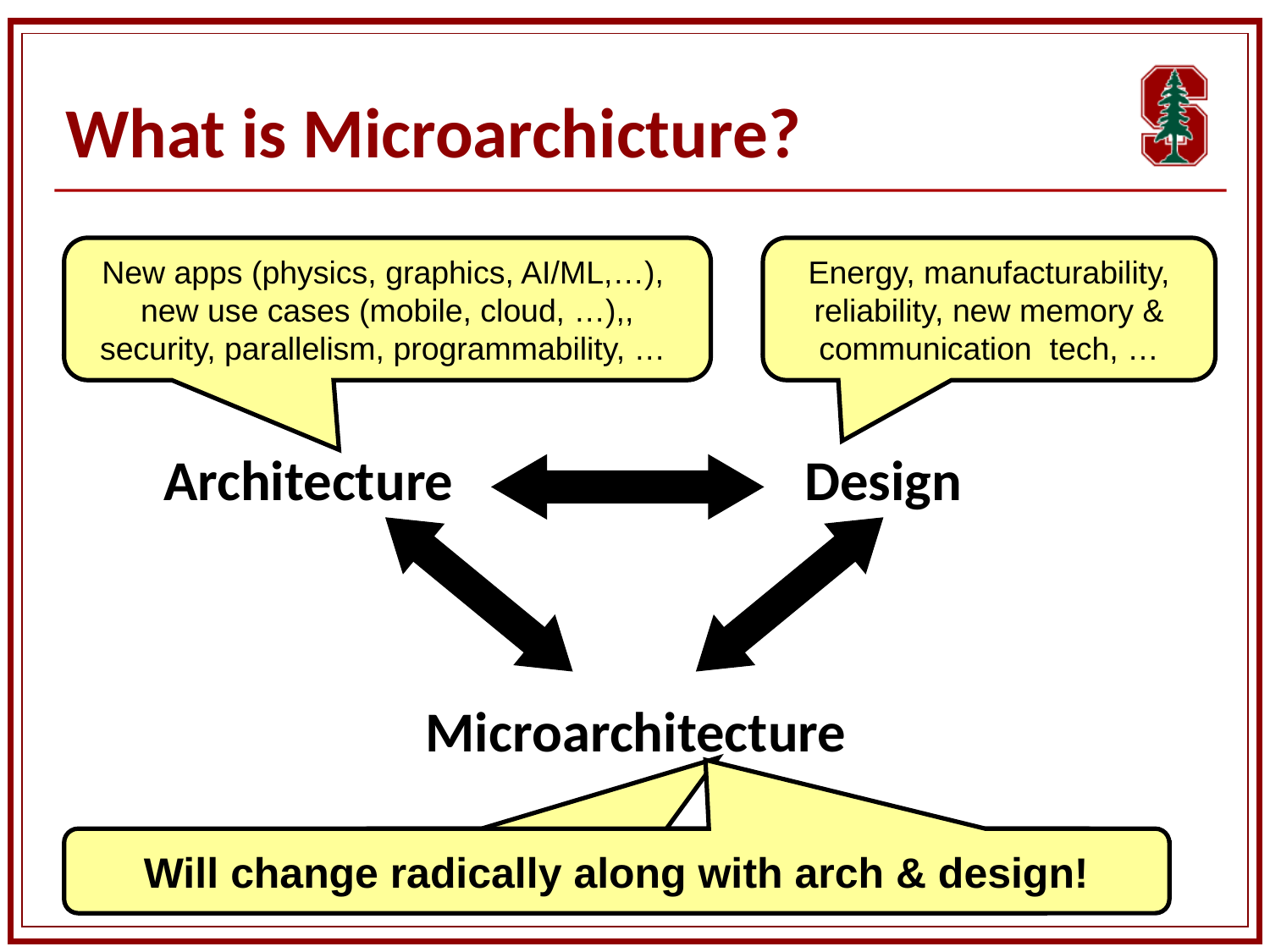

What is Microarchicture?
New apps (physics, graphics, AI/ML,…),
new use cases (mobile, cloud, …),, security, parallelism, programmability, …
Energy, manufacturability, reliability, new memory & communication  tech, …

Architecture
Design

Microarchitecture
Will change radically along with arch & design!
Pipelining, branch prediction, OOO logic,…